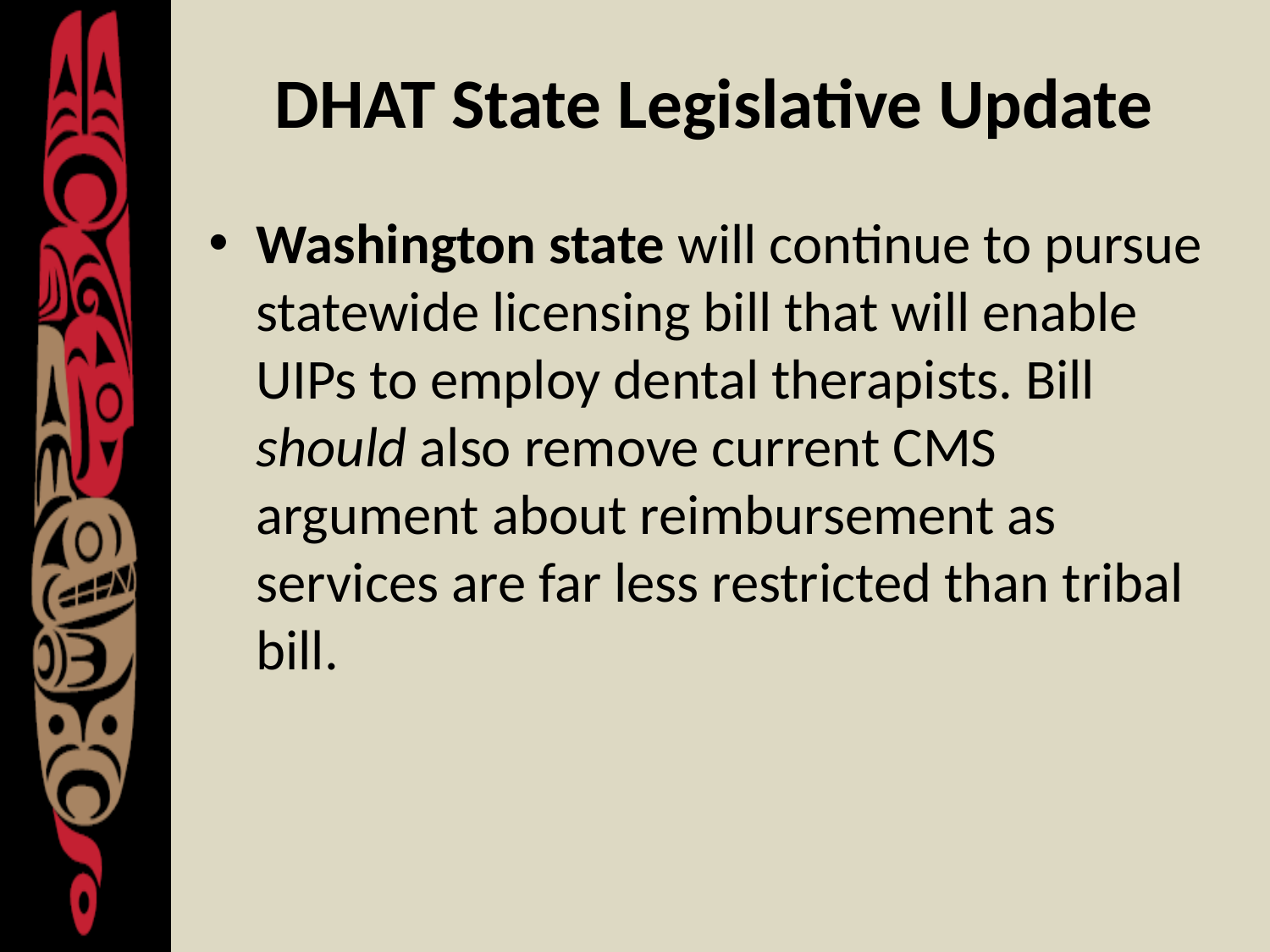

# DHAT State Legislative Update​

Washington state will continue to pursue statewide licensing bill that will enable UIPs to employ dental therapists. Bill should also remove current CMS argument about reimbursement as services are far less restricted than tribal bill.